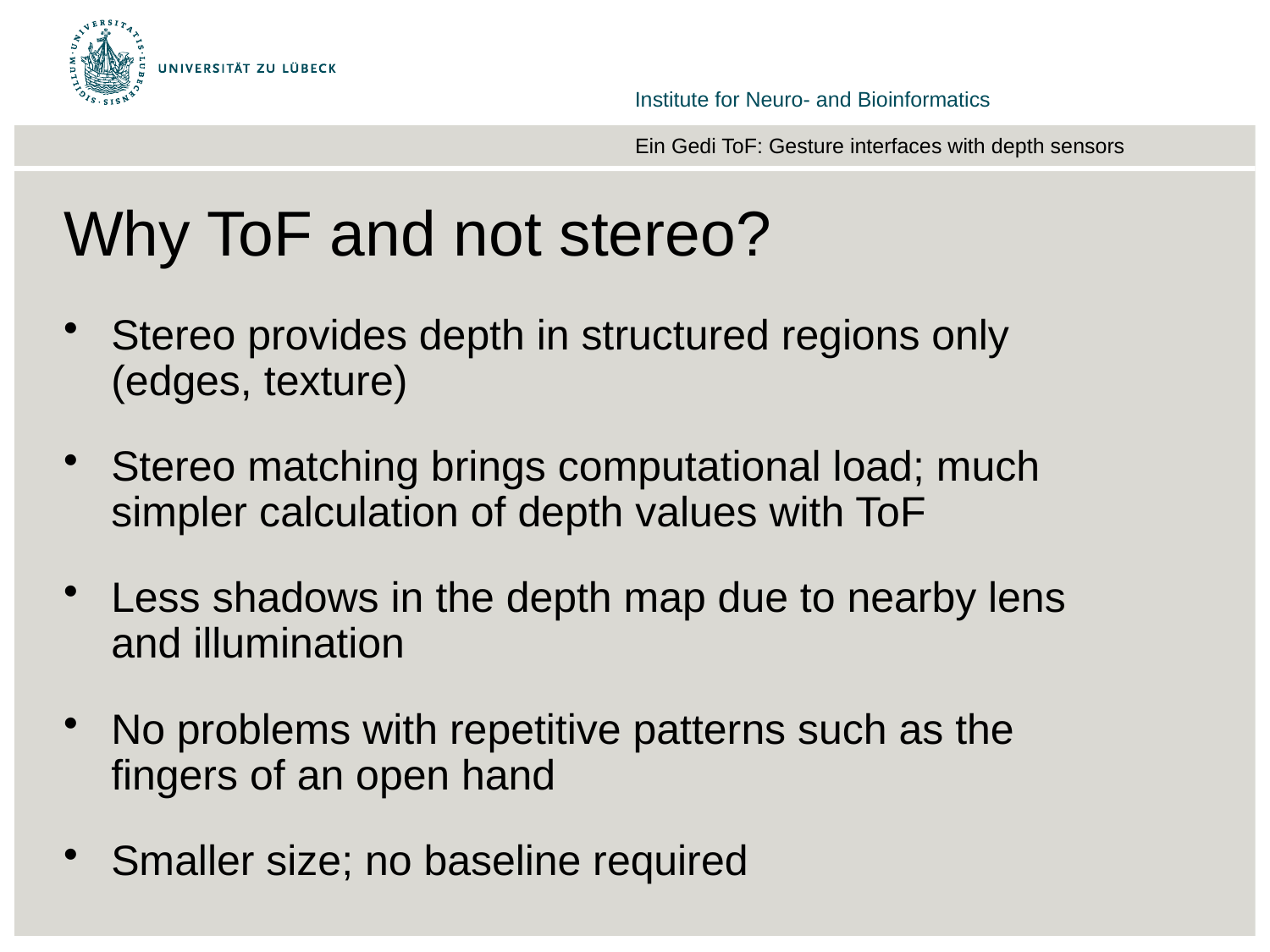

# Why ToF and not stereo?
Stereo provides depth in structured regions only (edges, texture)
Stereo matching brings computational load; much simpler calculation of depth values with ToF
Less shadows in the depth map due to nearby lens and illumination
No problems with repetitive patterns such as the fingers of an open hand
Smaller size; no baseline required